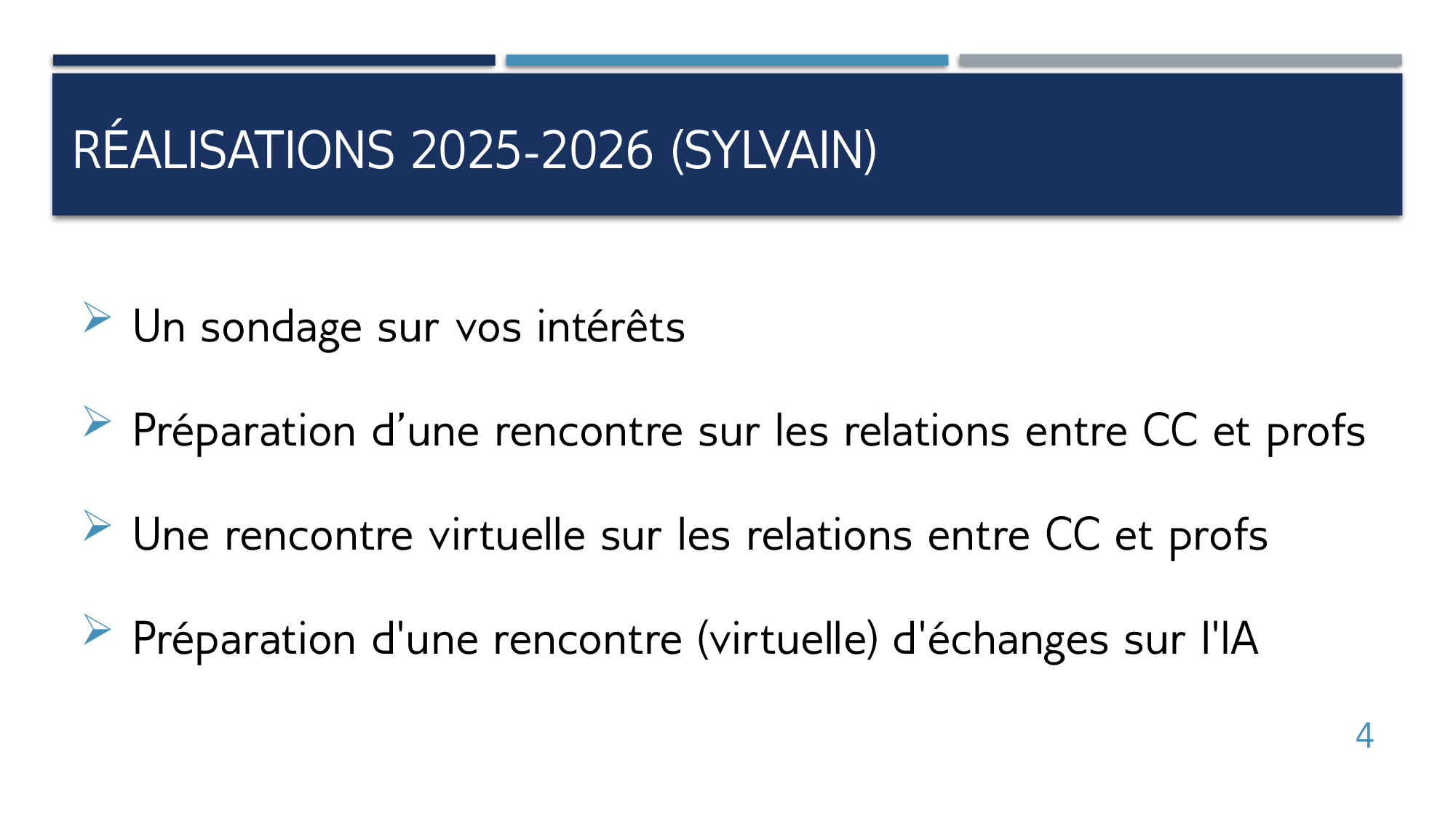

# Réalisations 2025-2026 (sylvain)
 Un sondage sur vos intérêts
 Préparation d’une rencontre sur les relations entre CC et profs
 Une rencontre virtuelle sur les relations entre CC et profs
 Préparation d'une rencontre (virtuelle) d'échanges sur l'IA
4